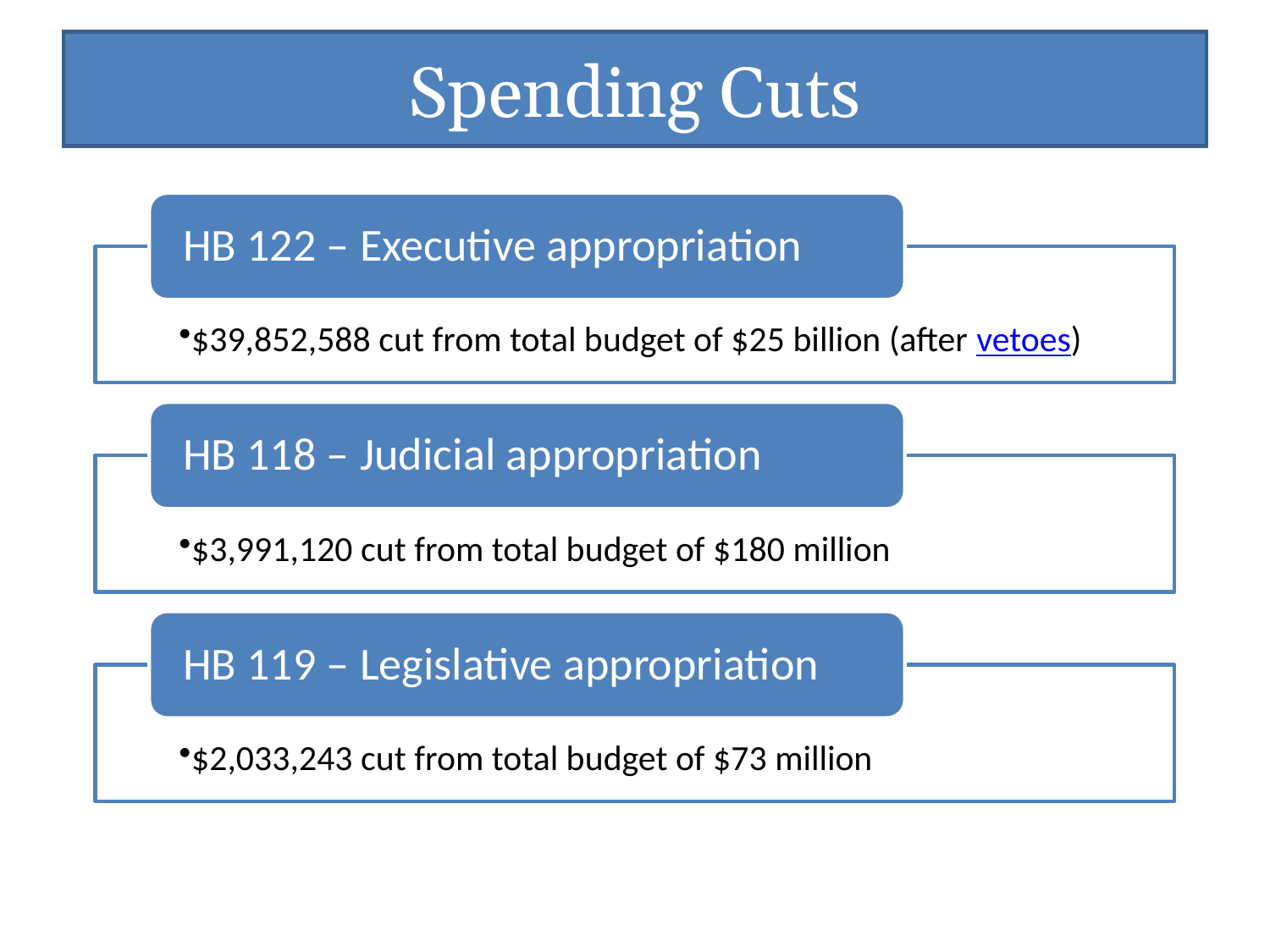

# Spending Cuts
$39,852,588 cut from total budget of $25 billion (after vetoes)
HB 122 – Executive appropriation
$3,991,120 cut from total budget of $180 million
HB 118 – Judicial appropriation
$2,033,243 cut from total budget of $73 million
HB 119 – Legislative appropriation